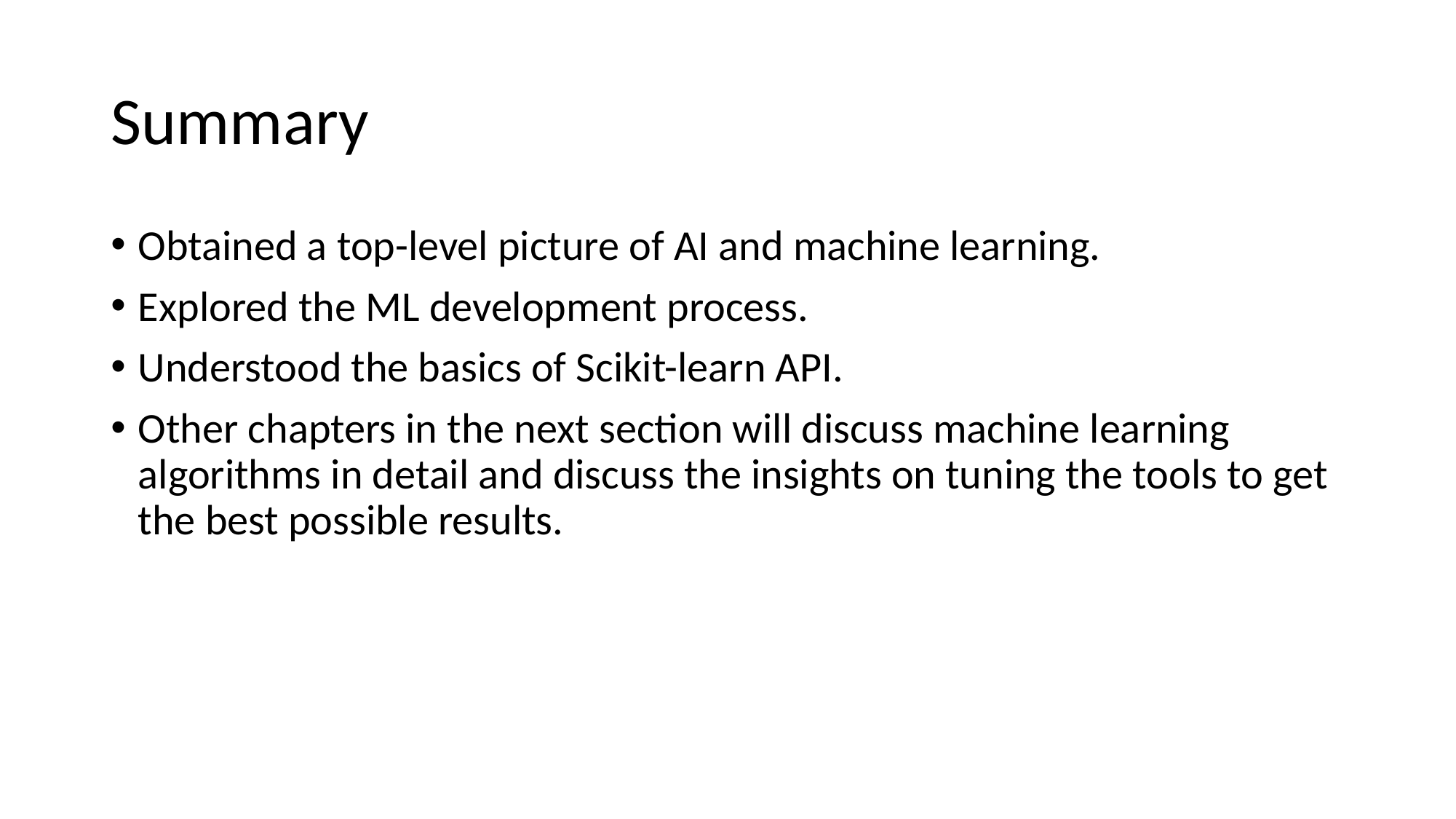

# Summary
Obtained a top-level picture of AI and machine learning.
Explored the ML development process.
Understood the basics of Scikit-learn API.
Other chapters in the next section will discuss machine learning algorithms in detail and discuss the insights on tuning the tools to get the best possible results.